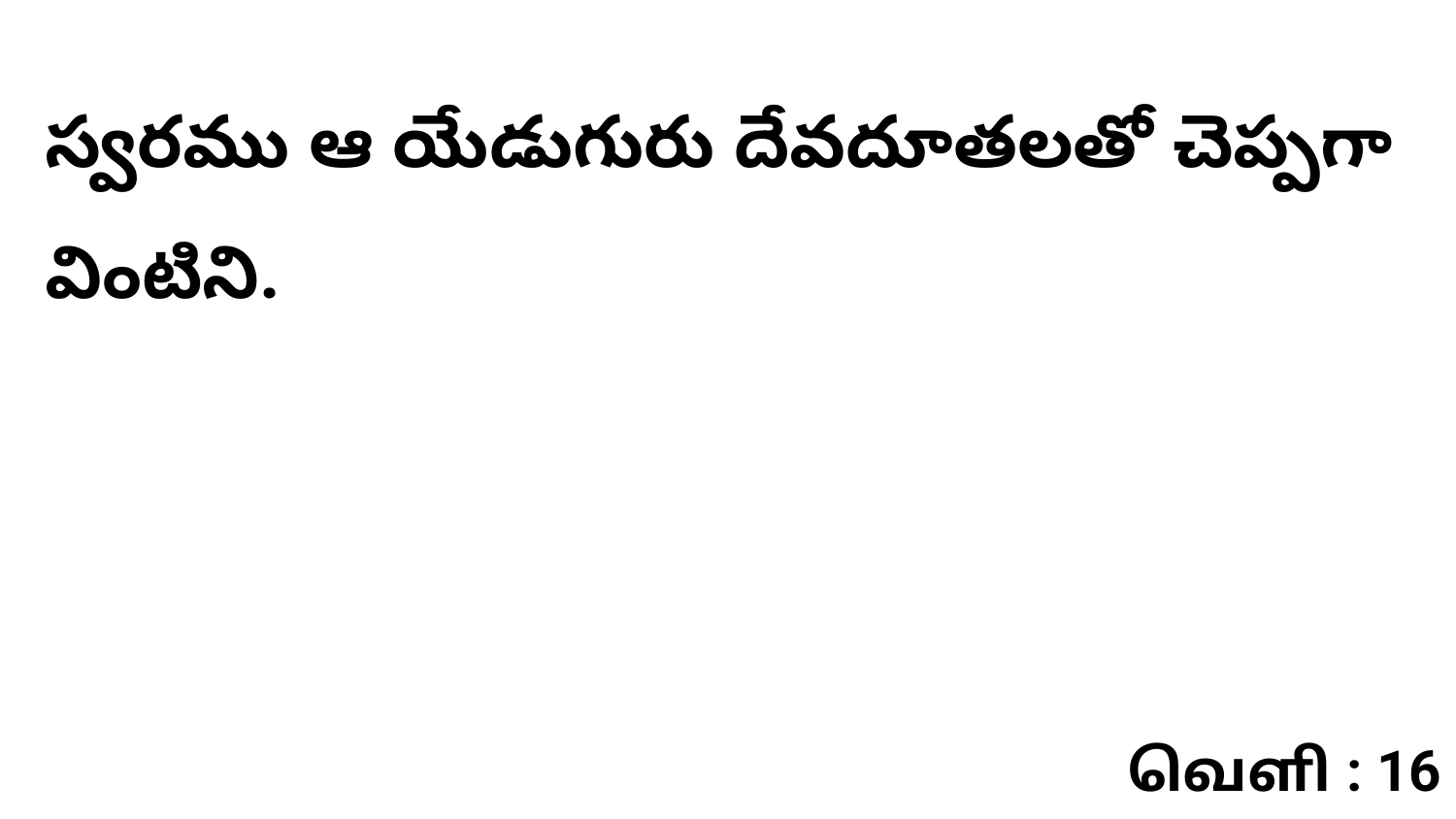

స్వరము ఆ యేడుగురు దేవదూతలతో చెప్పగా వింటిని.
வெளி : 16